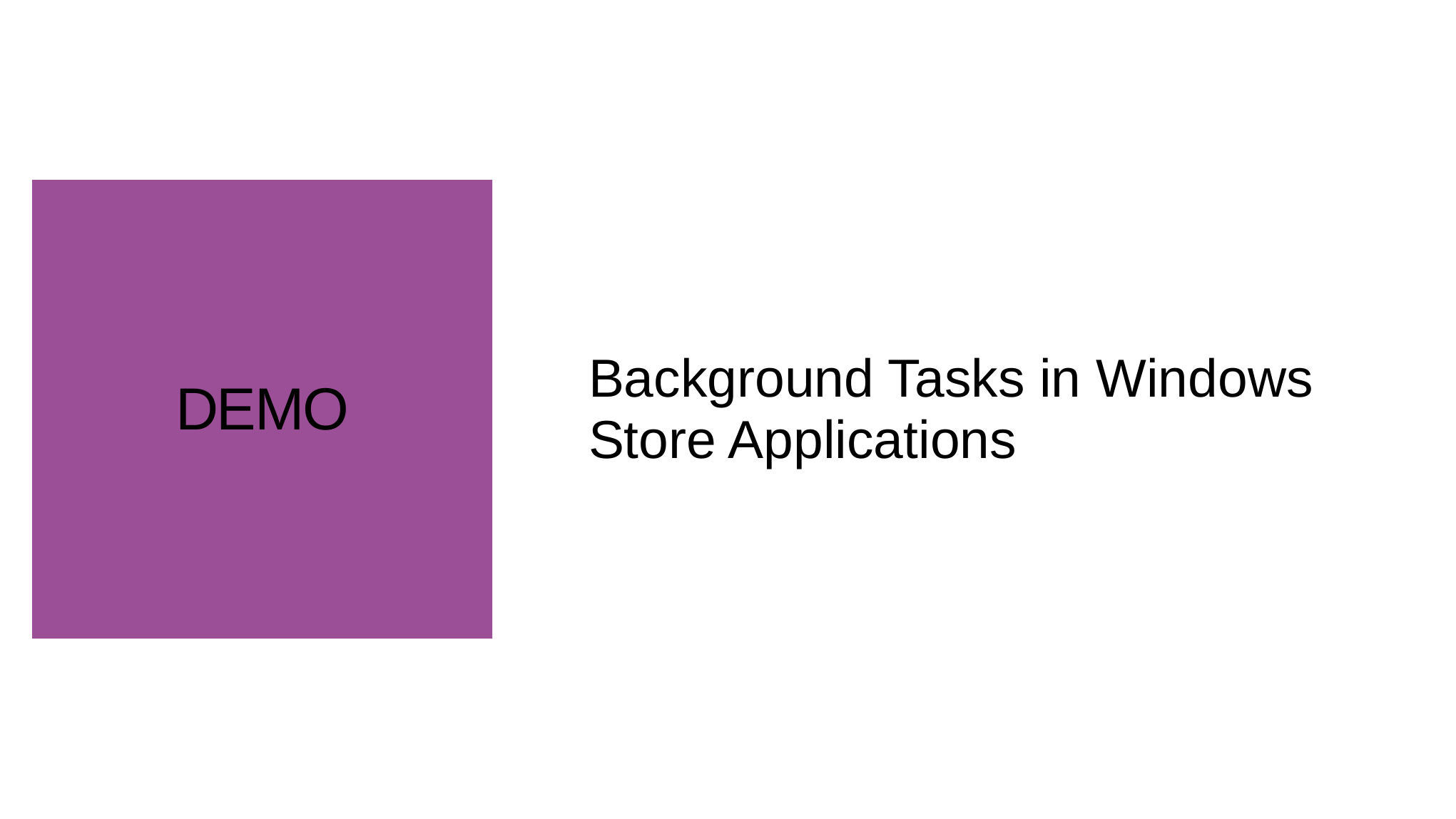

# DEMO
Background Tasks in Windows Store Applications